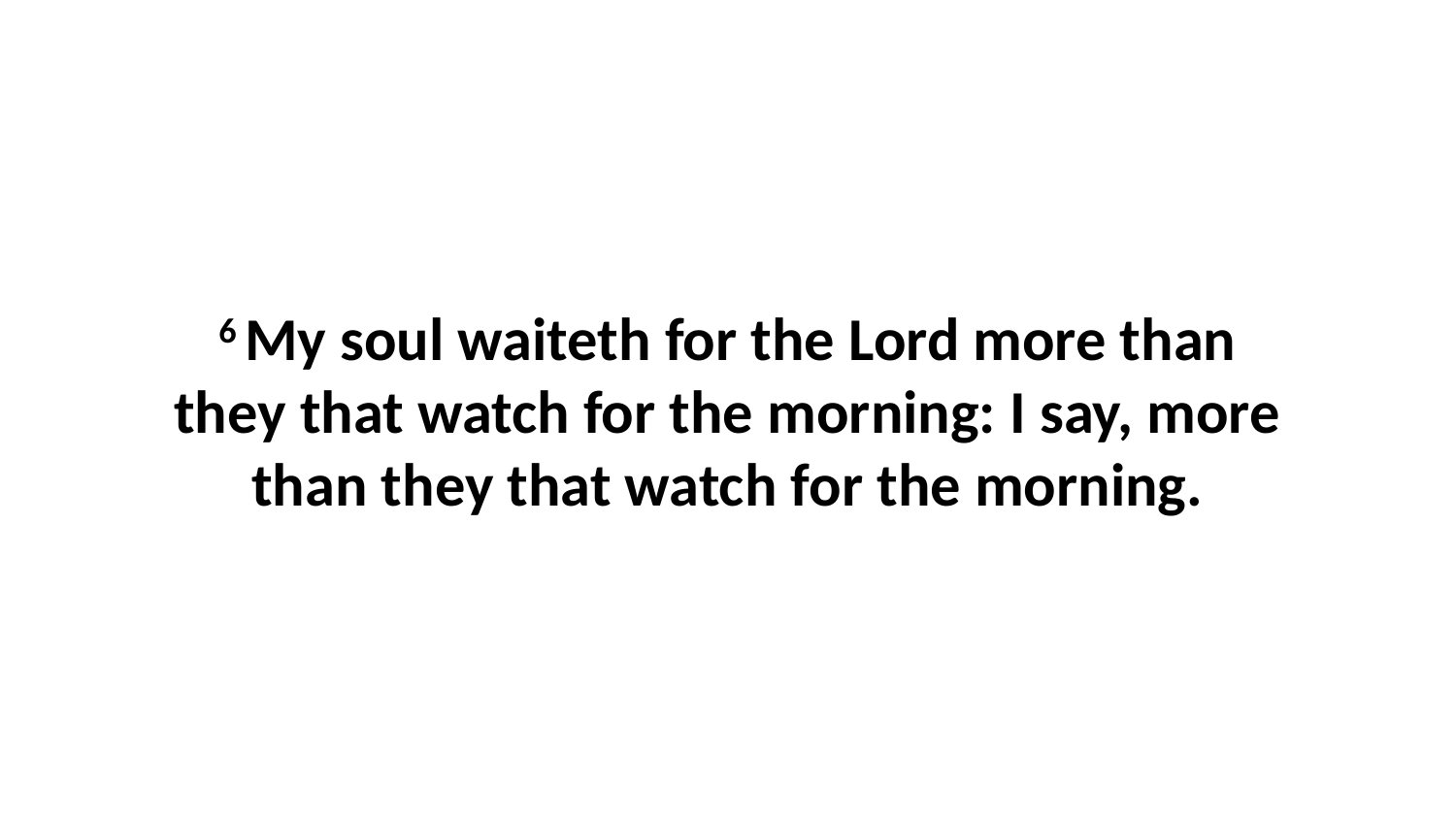

6 My soul waiteth for the Lord more than they that watch for the morning: I say, more than they that watch for the morning.